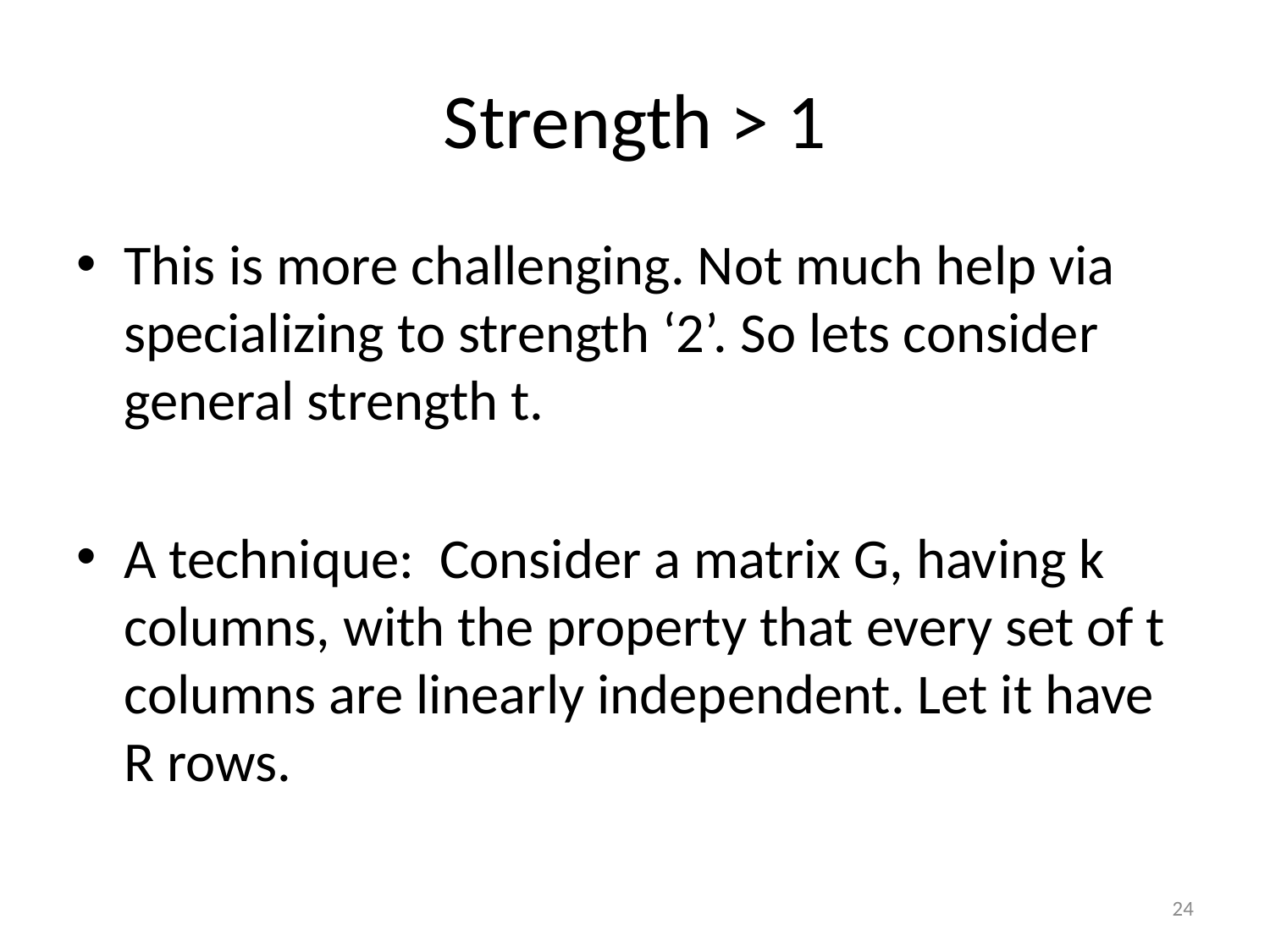

# Strength > 1
This is more challenging. Not much help via specializing to strength ‘2’. So lets consider general strength t.

A technique:  Consider a matrix G, having k columns, with the property that every set of t columns are linearly independent. Let it have R rows.
24